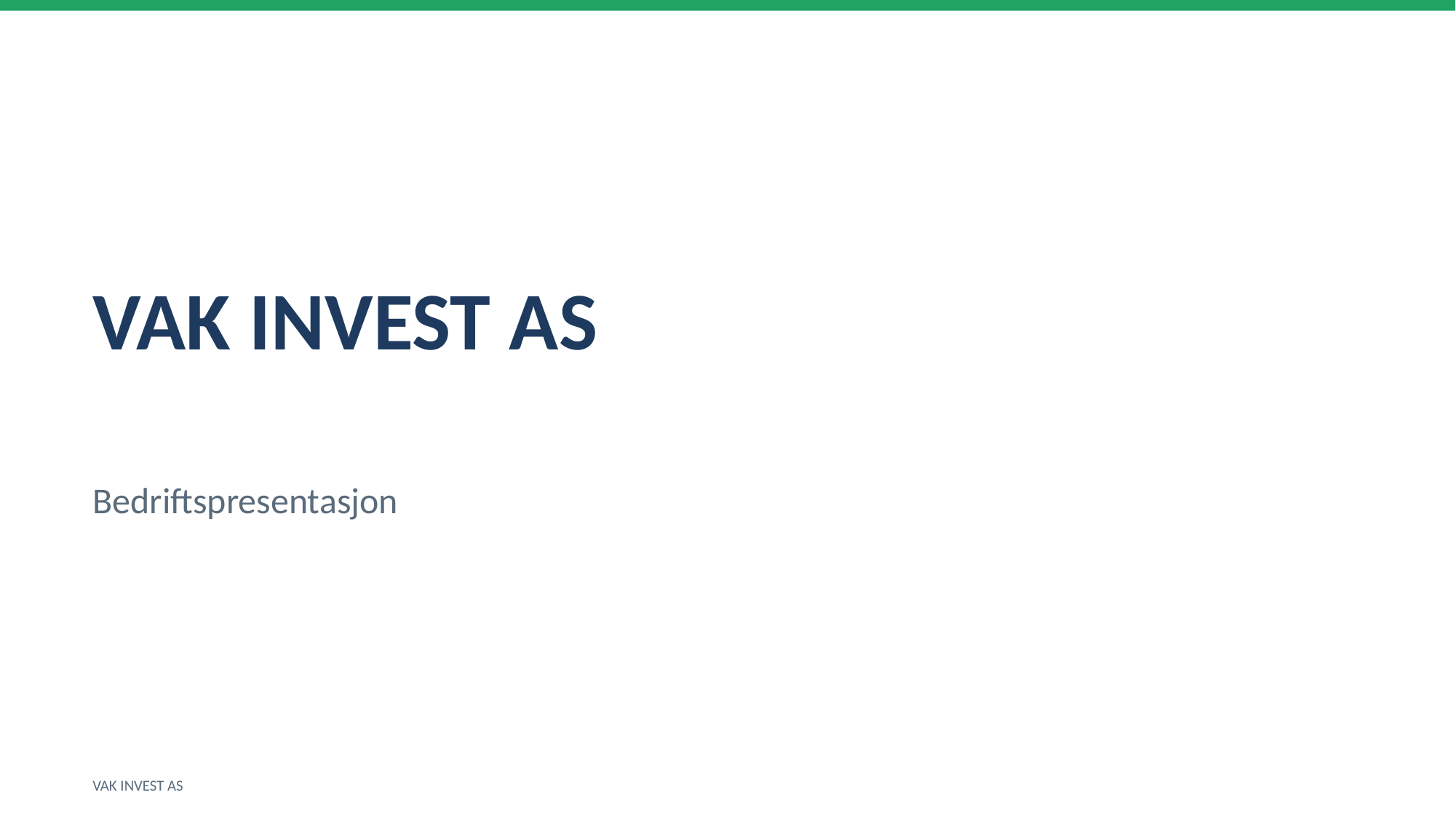

VAK INVEST AS
Bedriftspresentasjon
VAK INVEST AS